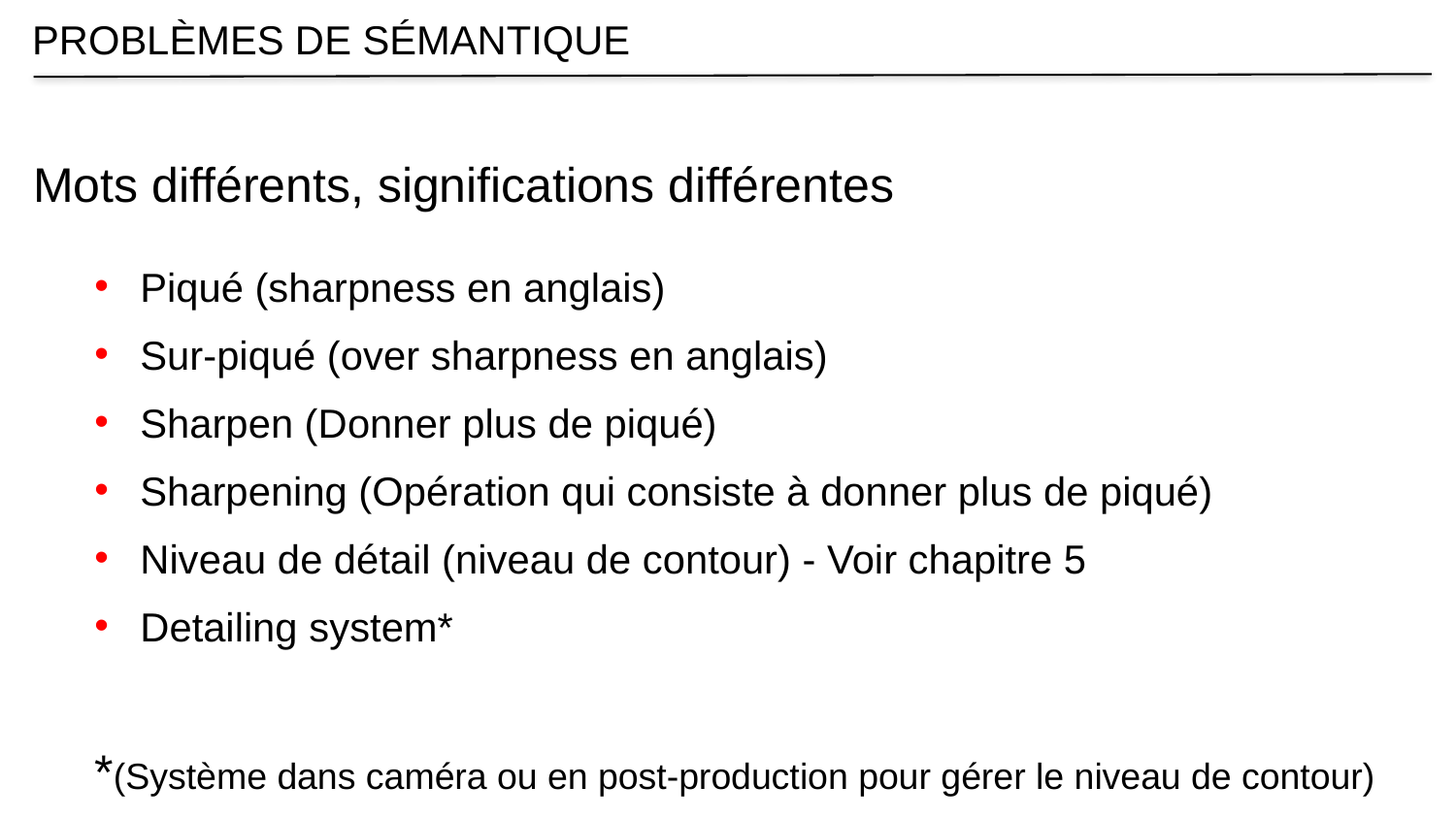

PROBLÈMES DE SÉMANTIQUE
Mots différents, significations différentes
Piqué (sharpness en anglais)
Sur-piqué (over sharpness en anglais)
Sharpen (Donner plus de piqué)
Sharpening (Opération qui consiste à donner plus de piqué)
Niveau de détail (niveau de contour) - Voir chapitre 5
Detailing system*

*(Système dans caméra ou en post-production pour gérer le niveau de contour)